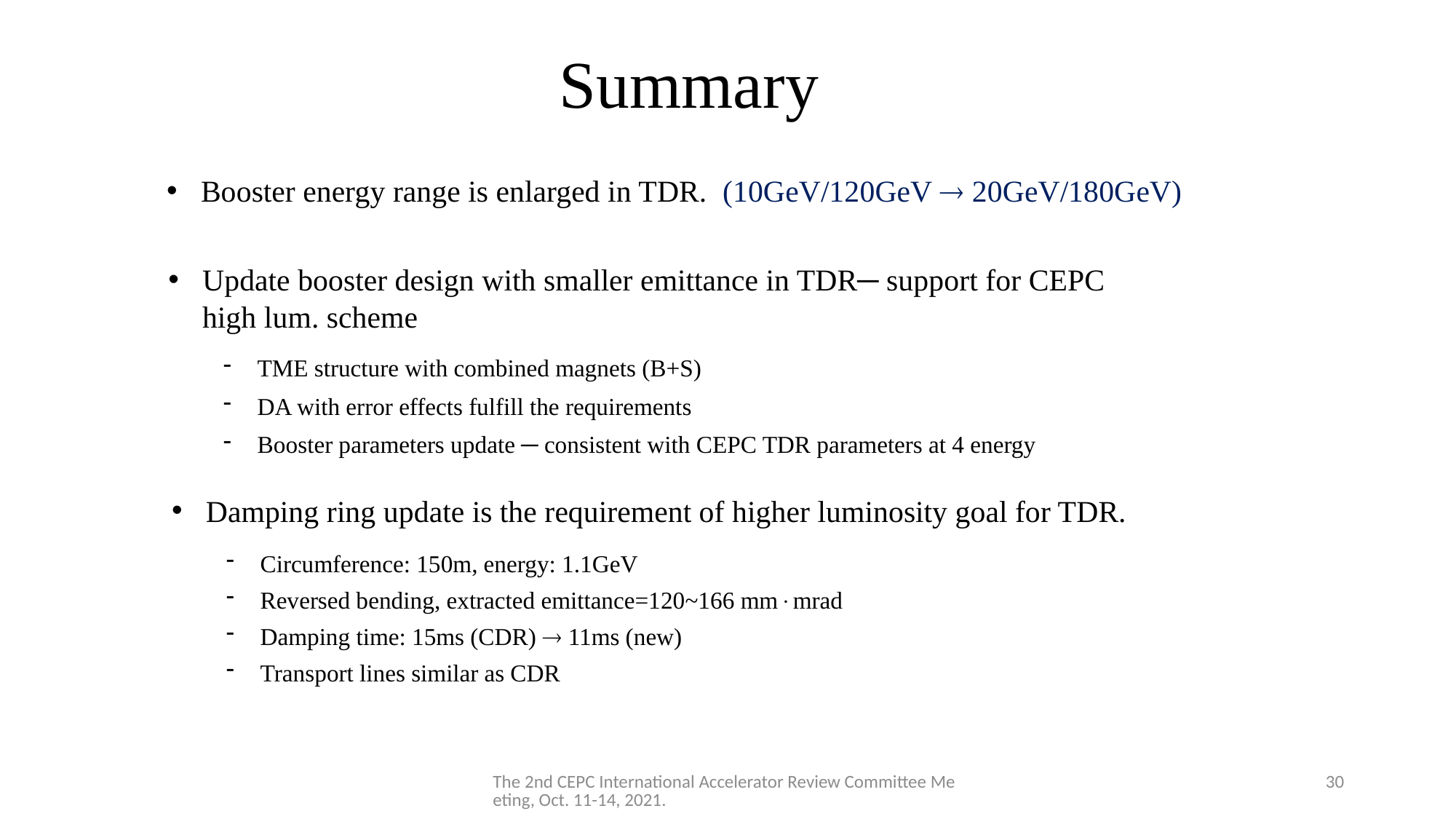

# Summary
Booster energy range is enlarged in TDR.  (10GeV/120GeV → 20GeV/180GeV)
Update booster design with smaller emittance in TDR─ support for CEPC high lum. scheme
TME structure with combined magnets (B+S)
DA with error effects fulfill the requirements
Booster parameters update ─ consistent with CEPC TDR parameters at 4 energy
Damping ring update is the requirement of higher luminosity goal for TDR.
Circumference: 150m, energy: 1.1GeV
Reversed bending, extracted emittance=120~166 mm⋅mrad
Damping time: 15ms (CDR) → 11ms (new)
Transport lines similar as CDR
The 2nd CEPC International Accelerator Review Committee Meeting, Oct. 11-14, 2021.
30